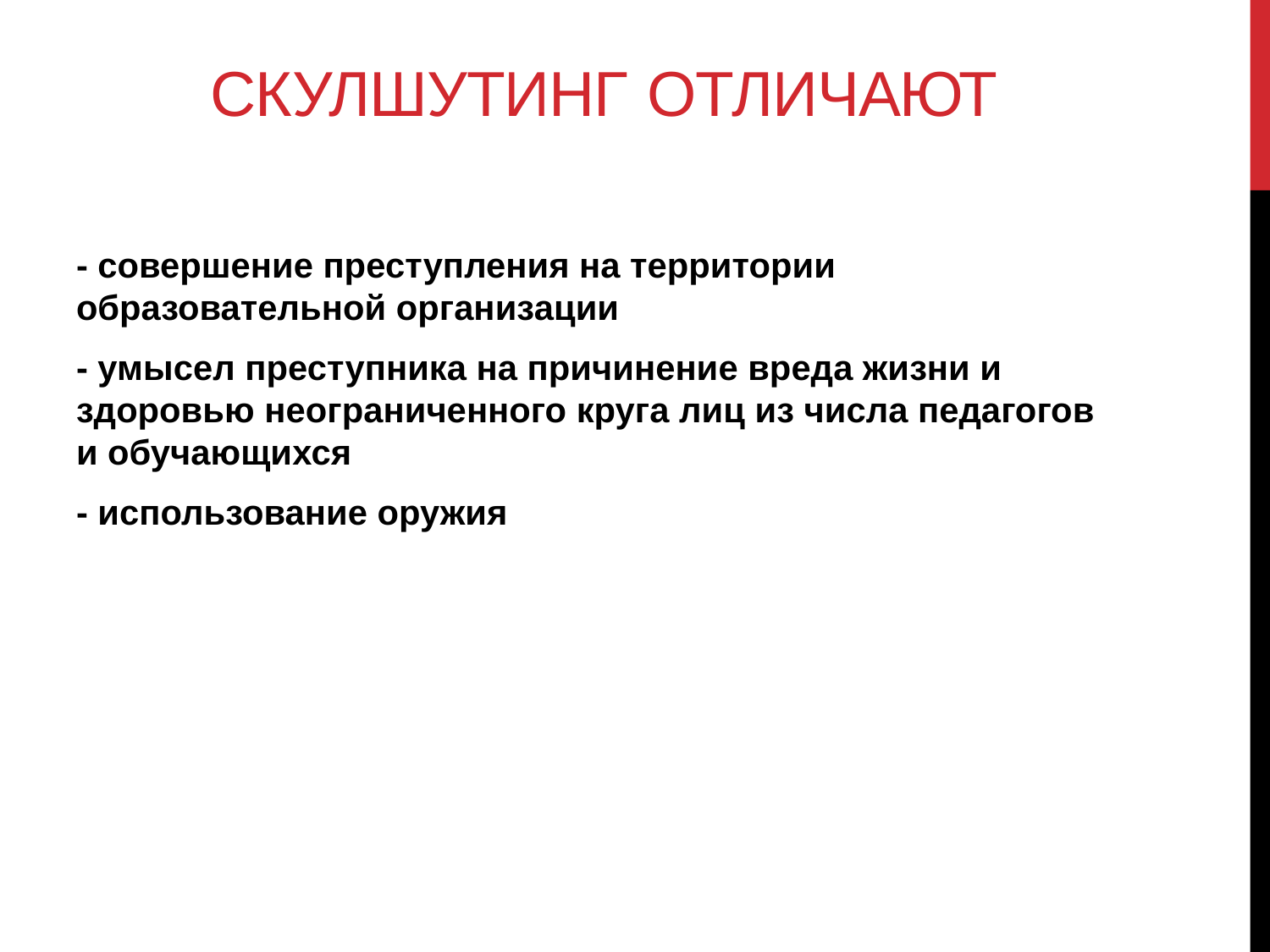

# скулшутинг отличают
- совершение преступления на территории образовательной организации
- умысел преступника на причинение вреда жизни и здоровью неограниченного круга лиц из числа педагогов и обучающихся
- использование оружия